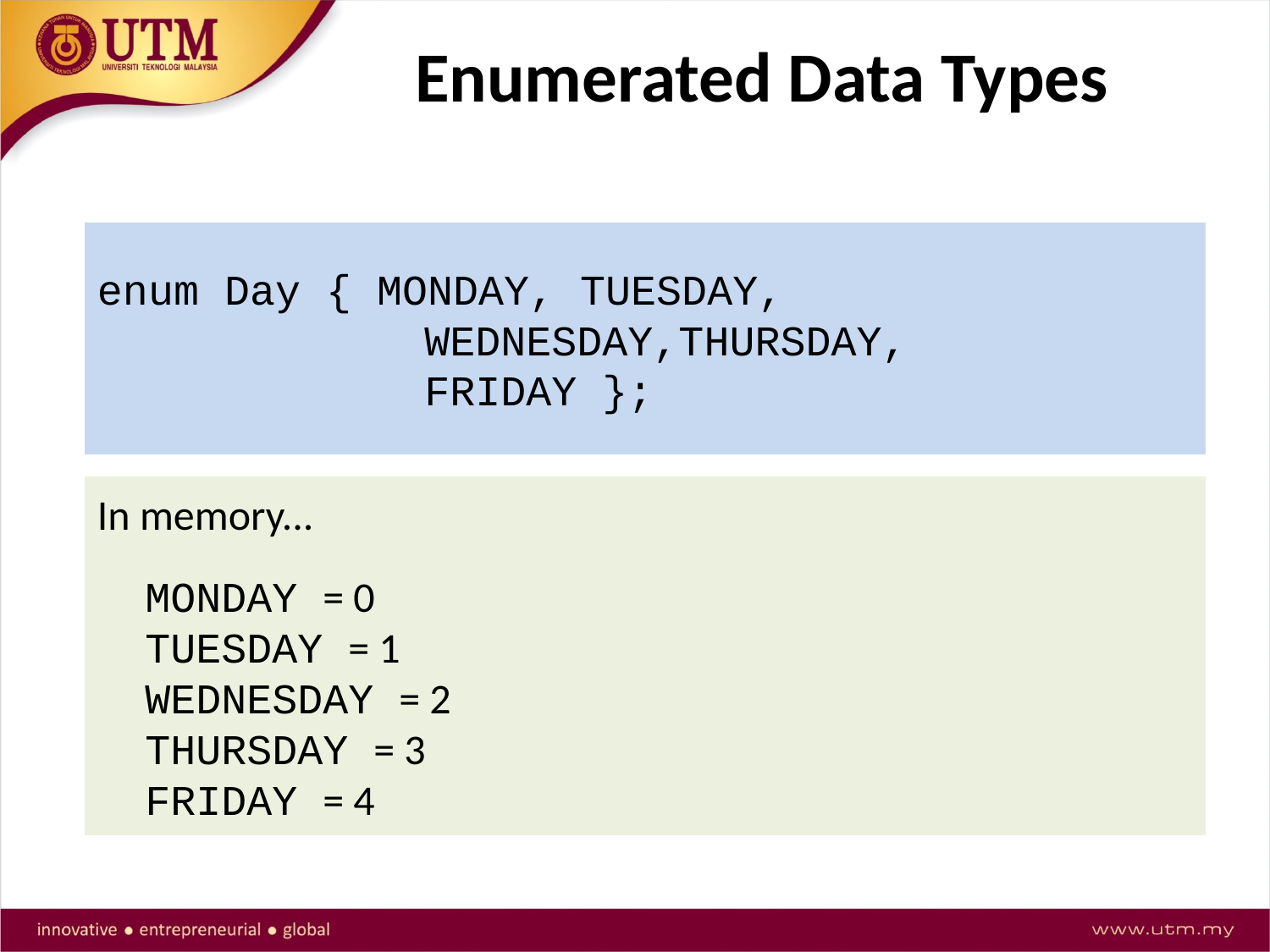

# Enumerated Data Types
enum Day { MONDAY, TUESDAY,
           WEDNESDAY,THURSDAY,
           FRIDAY };
In memory...
	MONDAY = 0
TUESDAY = 1
WEDNESDAY = 2
THURSDAY = 3
FRIDAY = 4